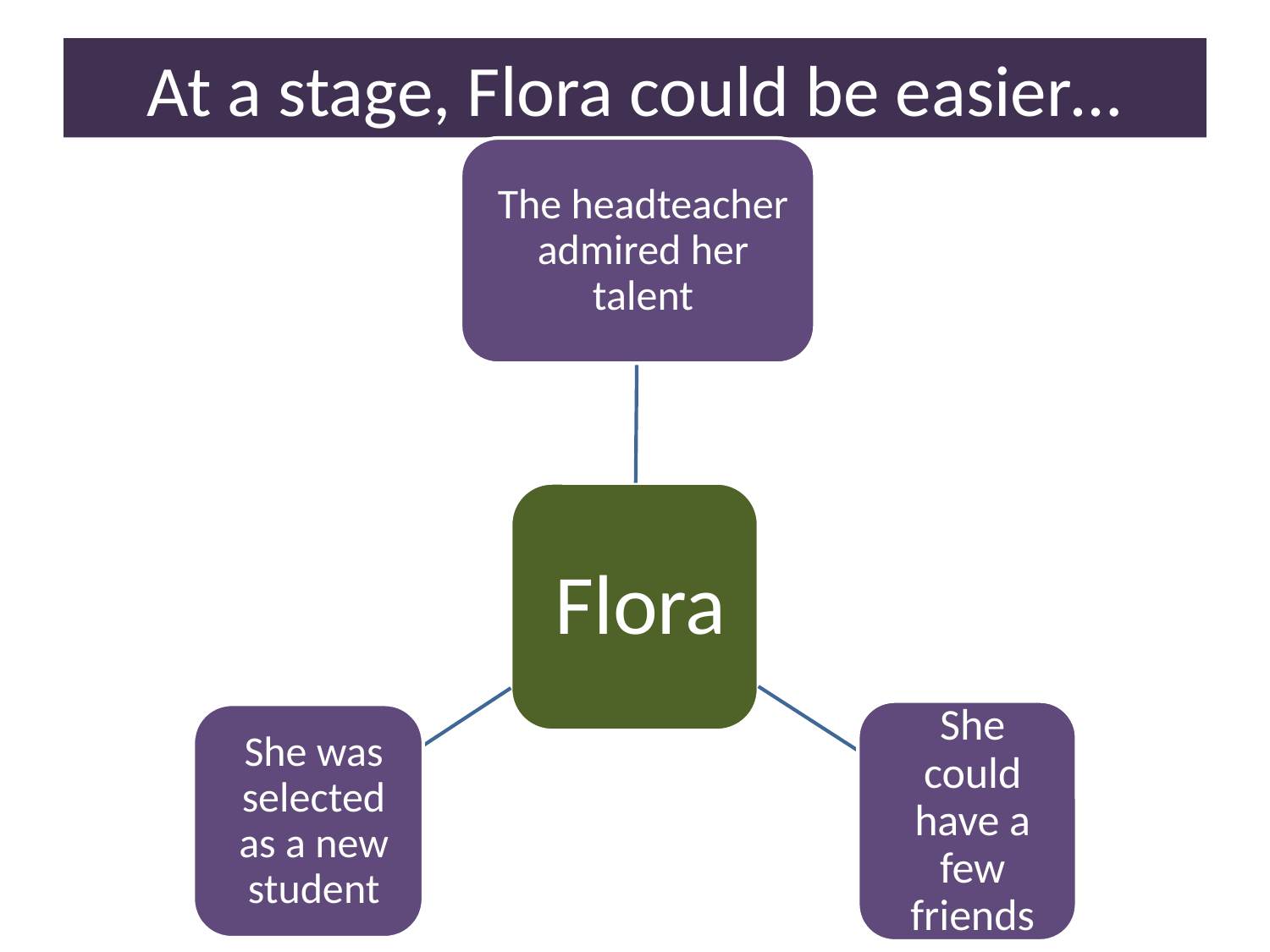

# At a stage, Flora could be easier…
Flora
The headteacher admired her talent
She could have a few friends
She was selected as a new student